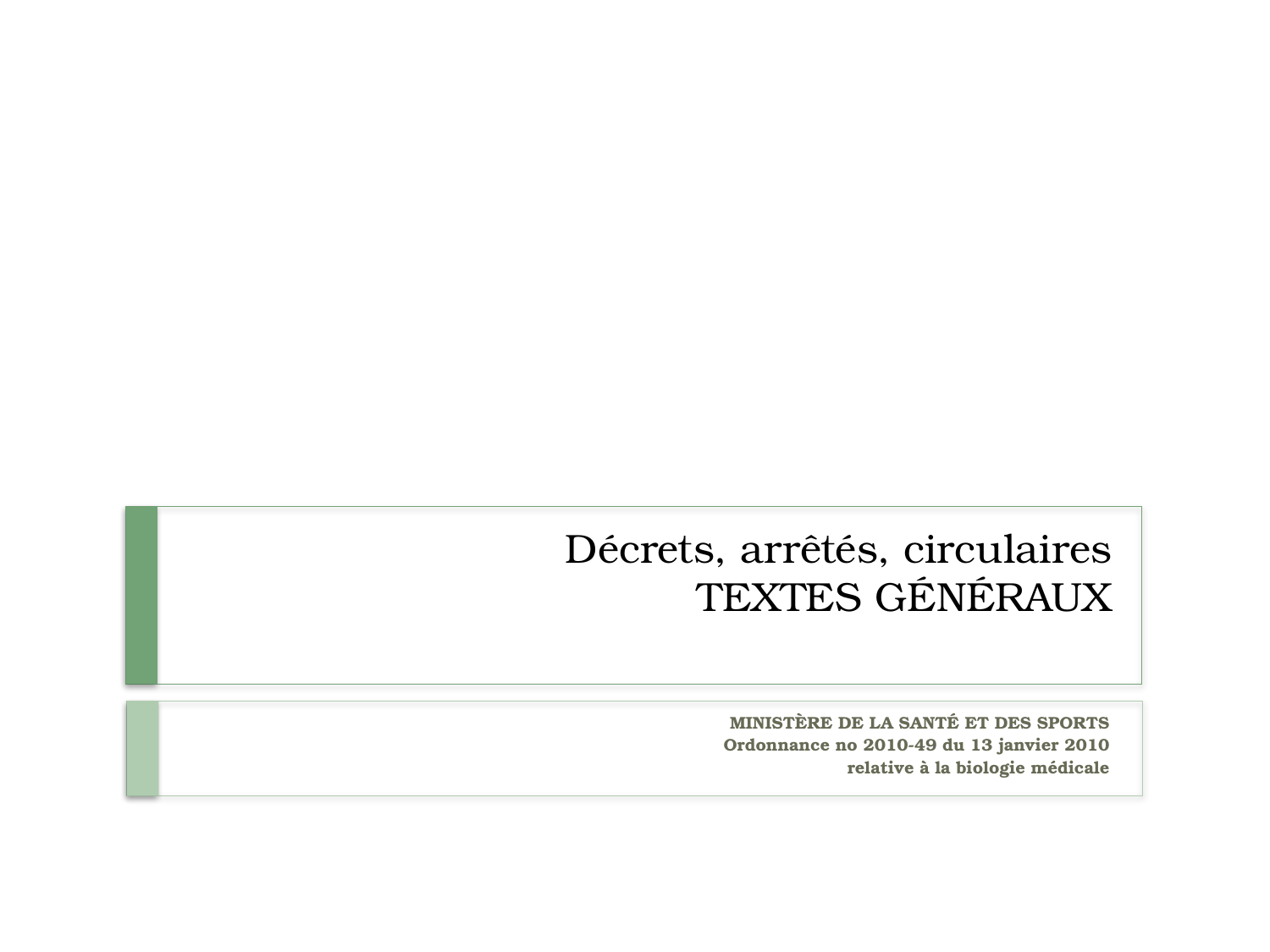

# Décrets, arrêtés, circulaires TEXTES GÉNÉRAUX
MINISTÈRE DE LA SANTÉ ET DES SPORTS
Ordonnance no 2010-49 du 13 janvier 2010
relative à la biologie médicale